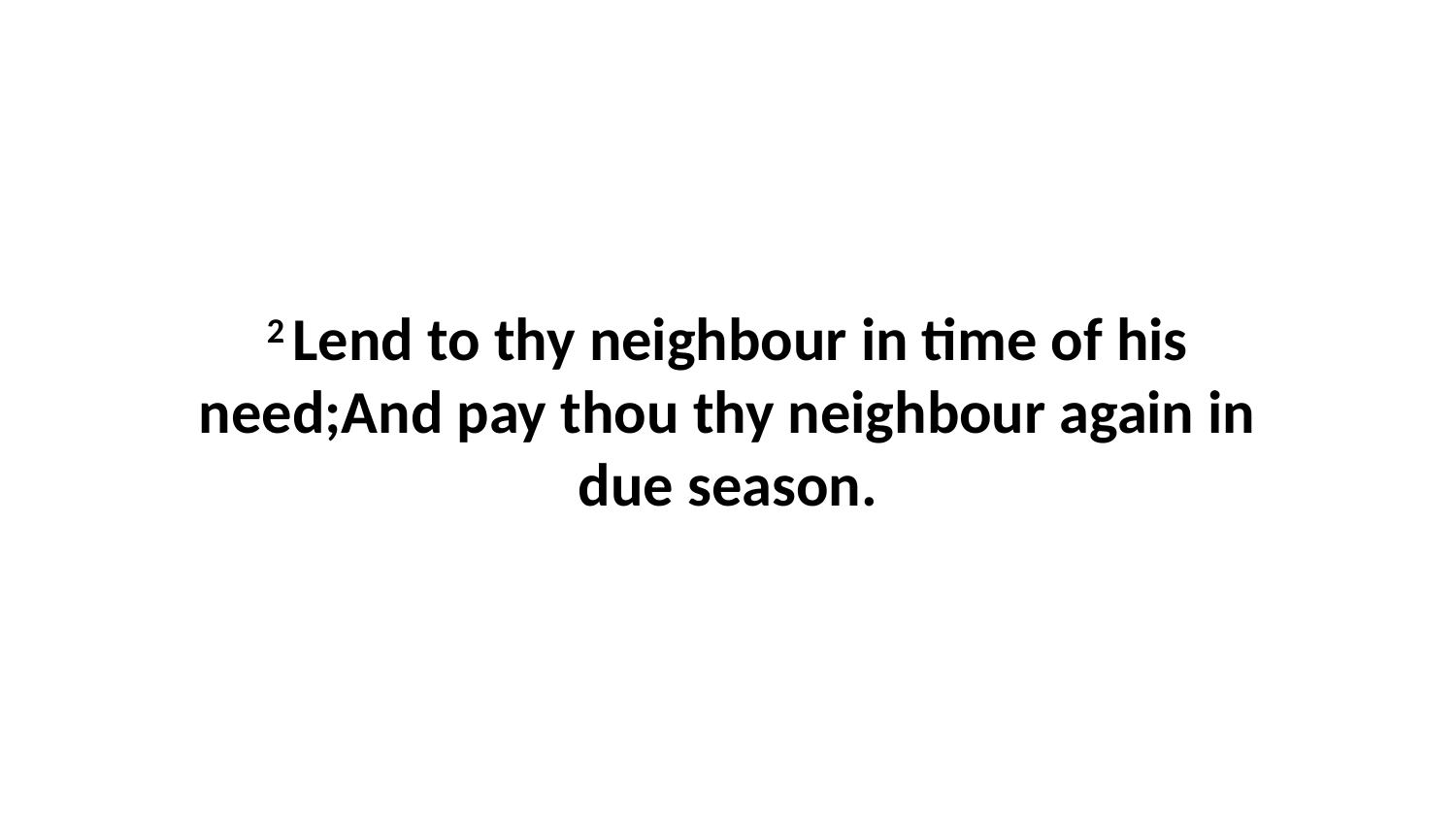

2 Lend to thy neighbour in time of his need;And pay thou thy neighbour again in due season.